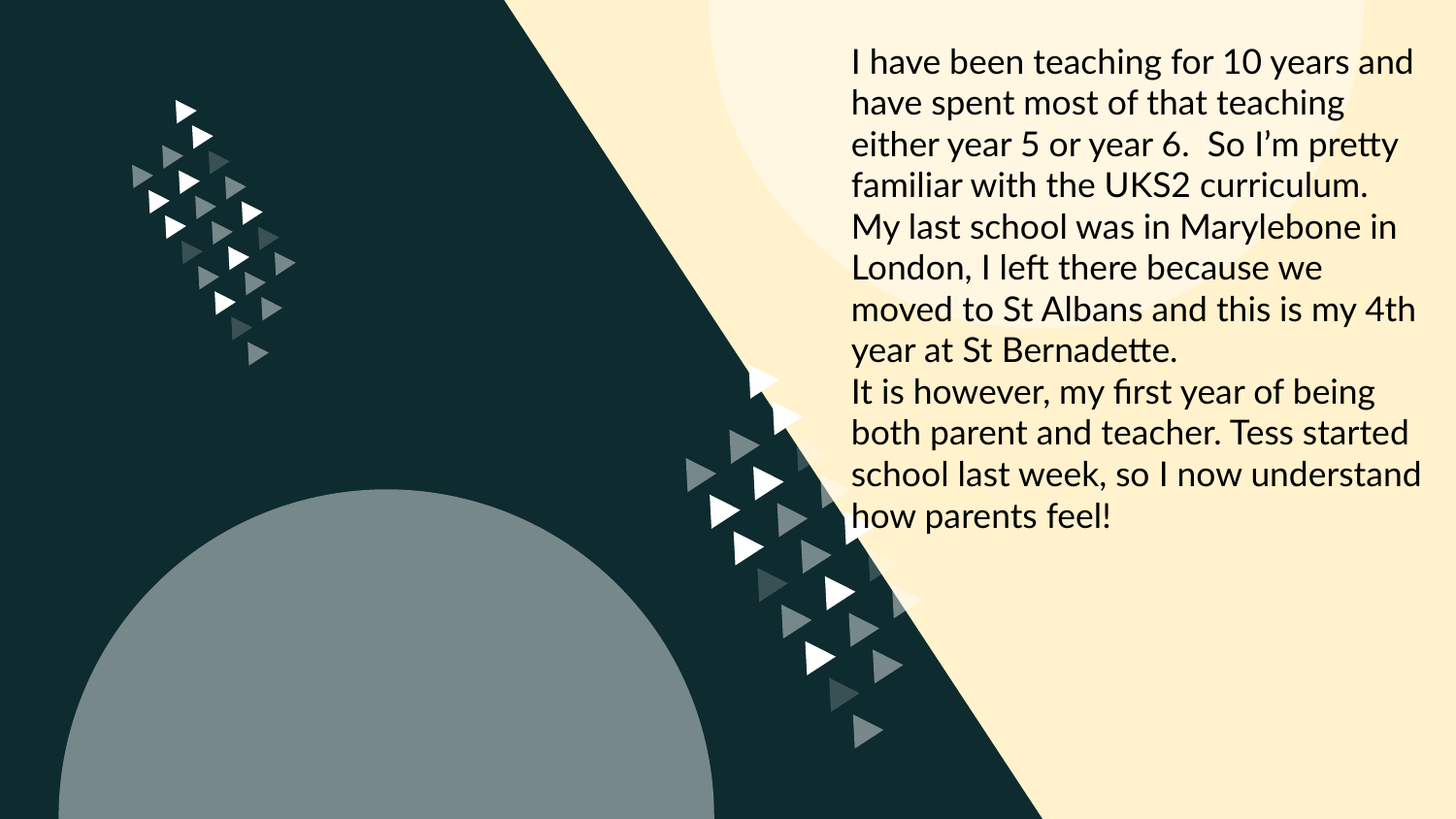

I have been teaching for 10 years and have spent most of that teaching either year 5 or year 6.  So I’m pretty familiar with the UKS2 curriculum.
My last school was in Marylebone in London, I left there because we moved to St Albans and this is my 4th year at St Bernadette.
It is however, my first year of being both parent and teacher. Tess started school last week, so I now understand how parents feel!